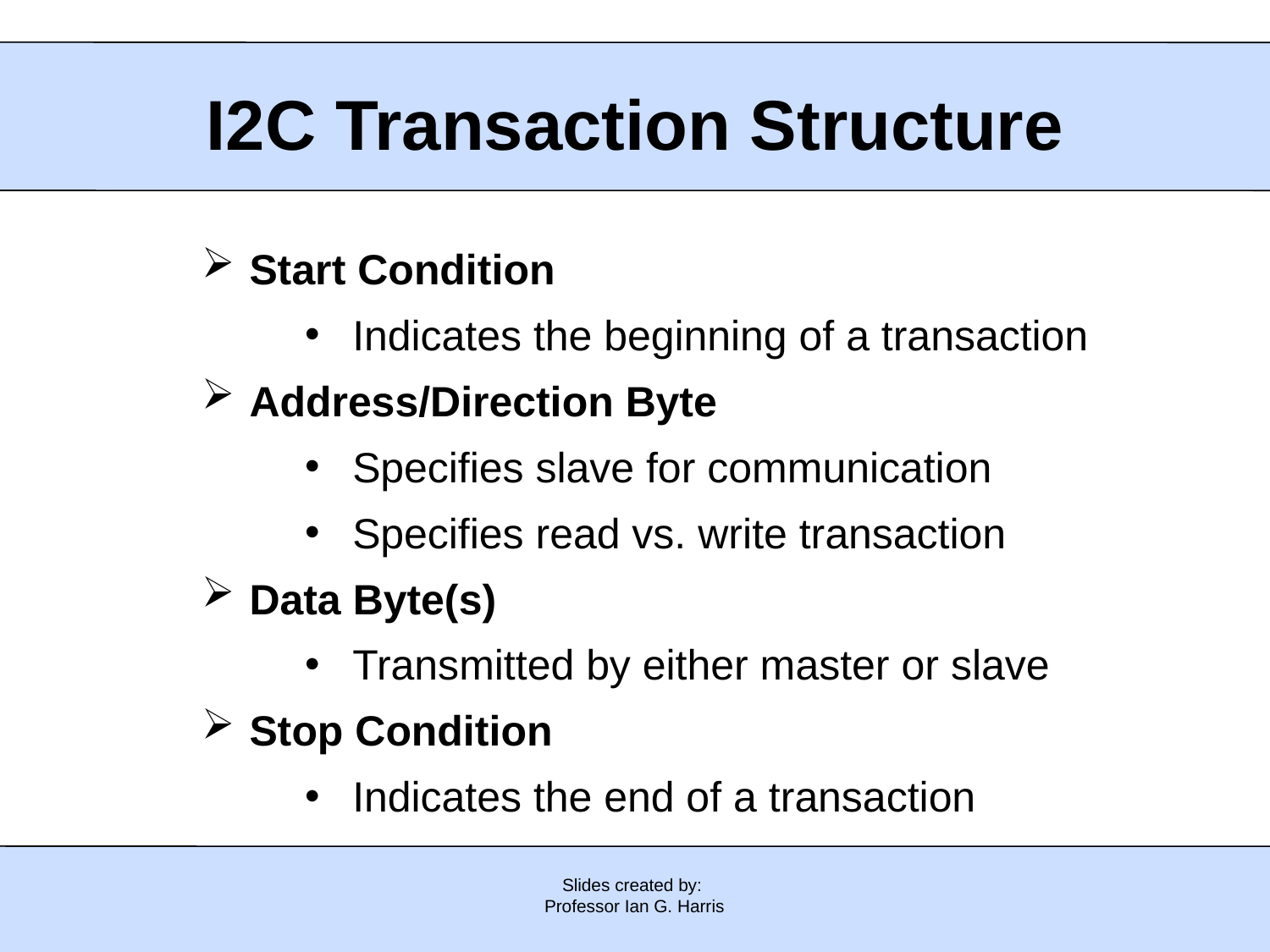

I2C Transaction Structure
Start Condition
Indicates the beginning of a transaction
Address/Direction Byte
Specifies slave for communication
Specifies read vs. write transaction
Data Byte(s)
Transmitted by either master or slave
Stop Condition
Indicates the end of a transaction
Slides created by:
Professor Ian G. Harris